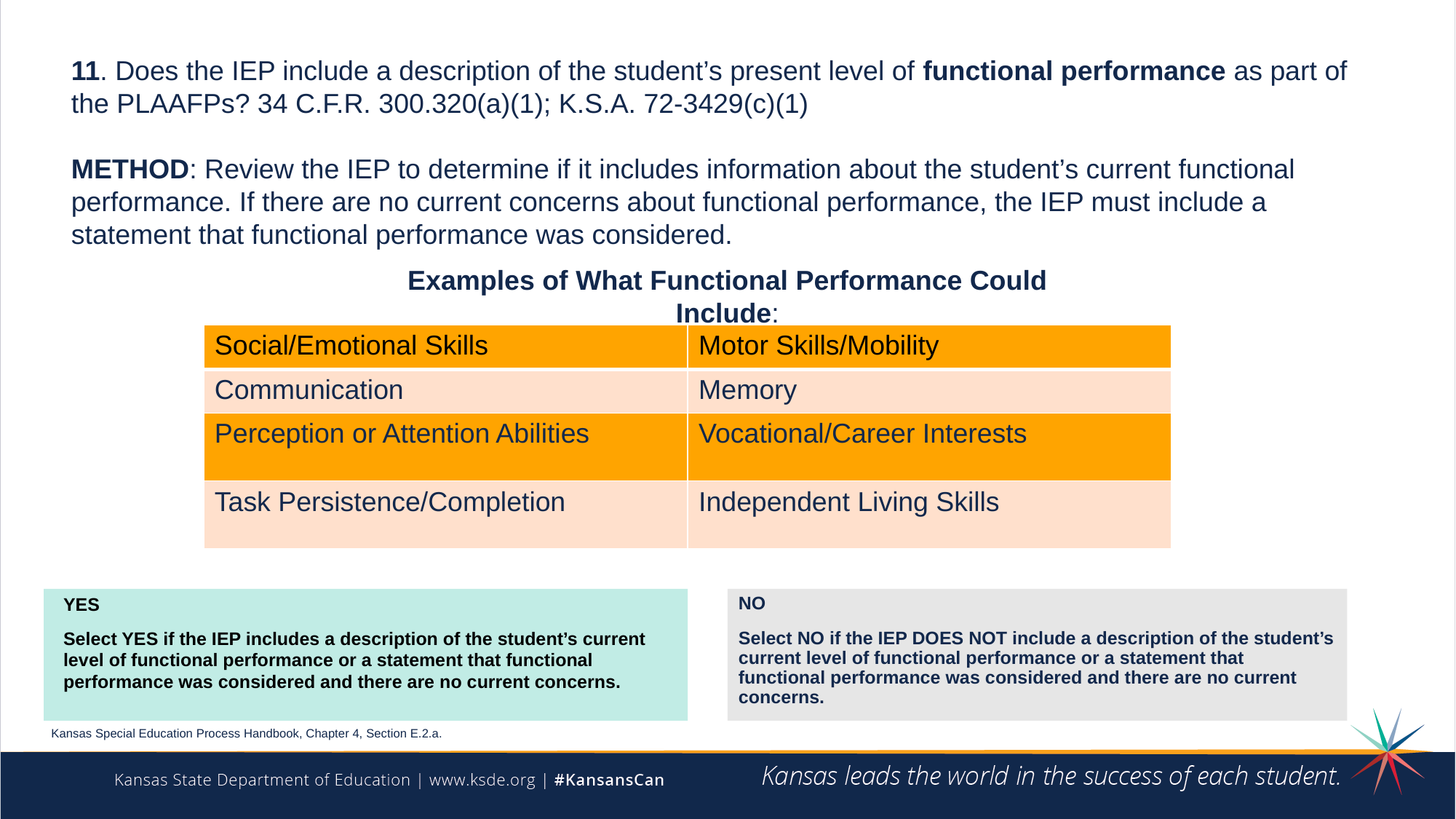

# Question 12
11. Does the IEP include a description of the student’s present level of functional performance as part of the PLAAFPs? 34 C.F.R. 300.320(a)(1); K.S.A. 72-3429(c)(1)
METHOD: Review the IEP to determine if it includes information about the student’s current functional performance. If there are no current concerns about functional performance, the IEP must include a statement that functional performance was considered.
Examples of What Functional Performance Could Include:
| Social/Emotional Skills | Motor Skills/Mobility |
| --- | --- |
| Communication | Memory |
| Perception or Attention Abilities | Vocational/Career Interests |
| Task Persistence/Completion | Independent Living Skills |
YES
Select YES if the IEP includes a description of the student’s current level of functional performance or a statement that functional performance was considered and there are no current concerns.
NO
Select NO if the IEP DOES NOT include a description of the student’s current level of functional performance or a statement that functional performance was considered and there are no current concerns.
Kansas Special Education Process Handbook, Chapter 4, Section E.2.a.